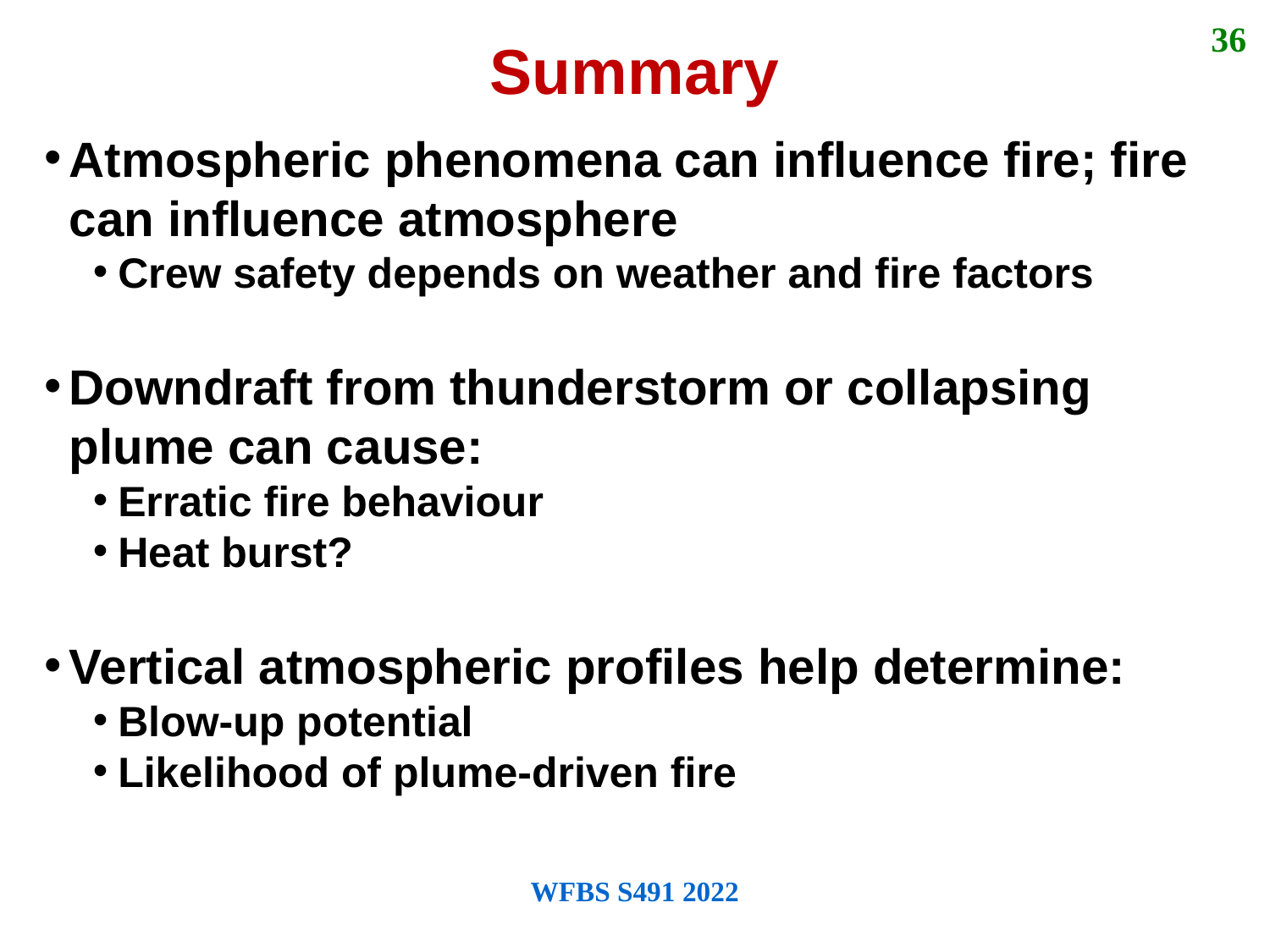

36
Summary
Atmospheric phenomena can influence fire; fire can influence atmosphere
Crew safety depends on weather and fire factors

Downdraft from thunderstorm or collapsing plume can cause:
Erratic fire behaviour
Heat burst?

Vertical atmospheric profiles help determine:
Blow-up potential
Likelihood of plume-driven fire
WFBS S491 2022